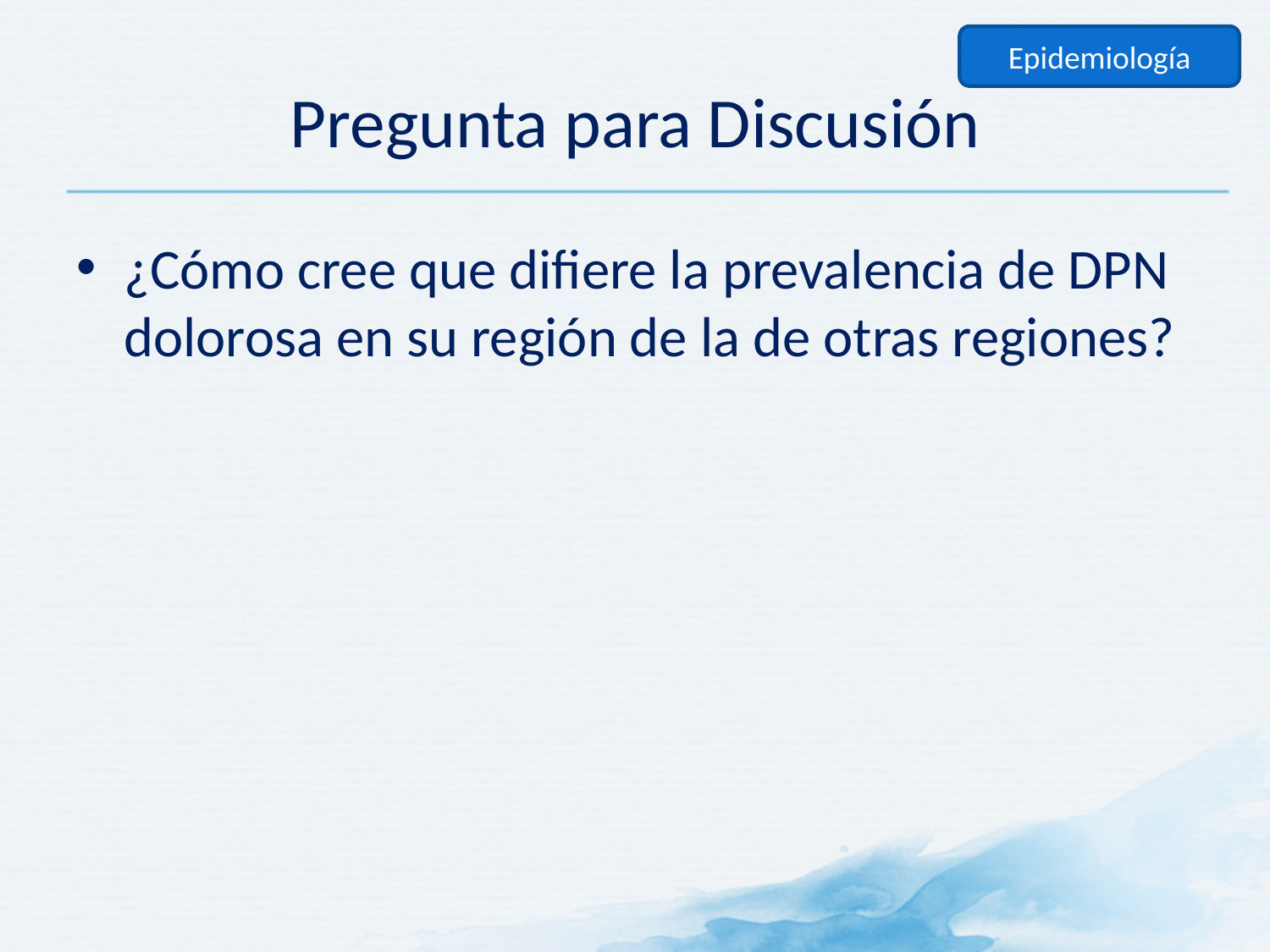

Epidemiología
# Pregunta para Discusión
¿Cómo cree que difiere la prevalencia de DPN dolorosa en su región de la de otras regiones?